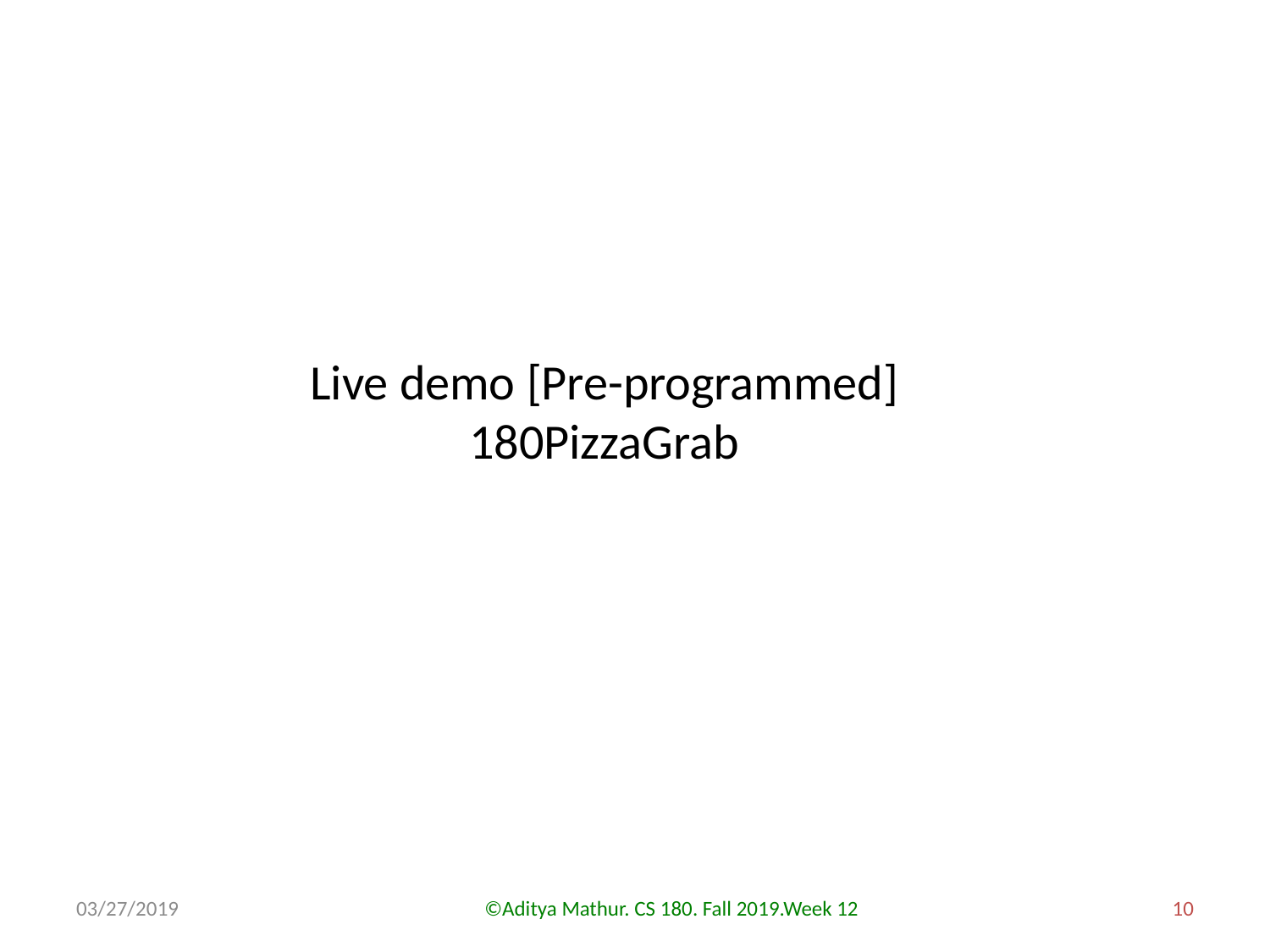

Live demo [Pre-programmed]
180PizzaGrab
03/27/2019
©Aditya Mathur. CS 180. Fall 2019.Week 12
10